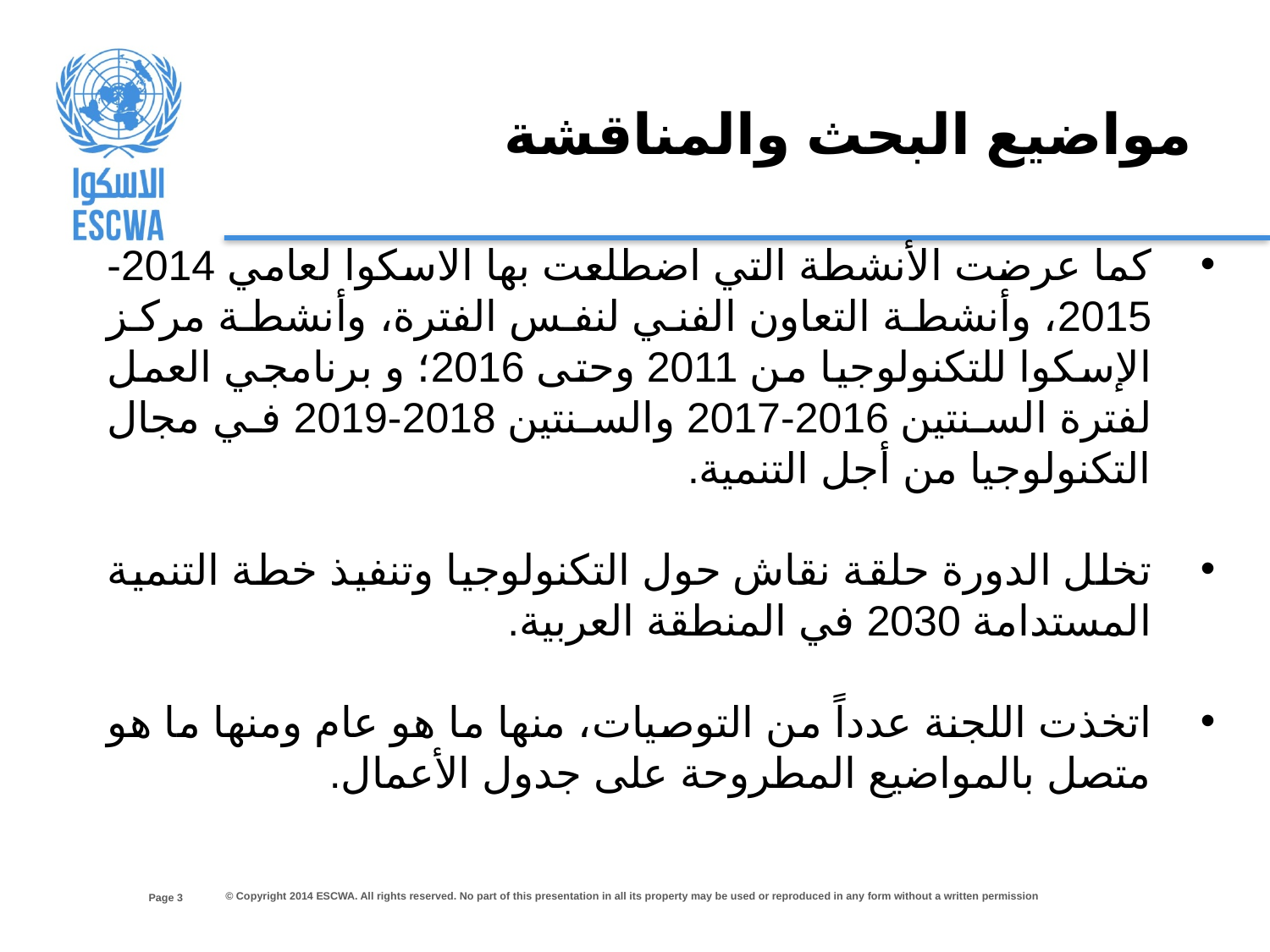

مواضيع البحث والمناقشة
كما عرضت الأنشطة التي اضطلعت بها الاسكوا لعامي 2014-2015، وأنشطة التعاون الفني لنفس الفترة، وأنشطة مركز الإسكوا للتكنولوجيا من 2011 وحتى 2016؛ و برنامجي العمل لفترة السنتين 2016-2017 والسنتين 2018-2019 في مجال التكنولوجيا من أجل التنمية.

تخلل الدورة حلقة نقاش حول التكنولوجيا وتنفيذ خطة التنمية المستدامة 2030 في المنطقة العربية.

اتخذت اللجنة عدداً من التوصيات، منها ما هو عام ومنها ما هو متصل بالمواضيع المطروحة على جدول الأعمال.